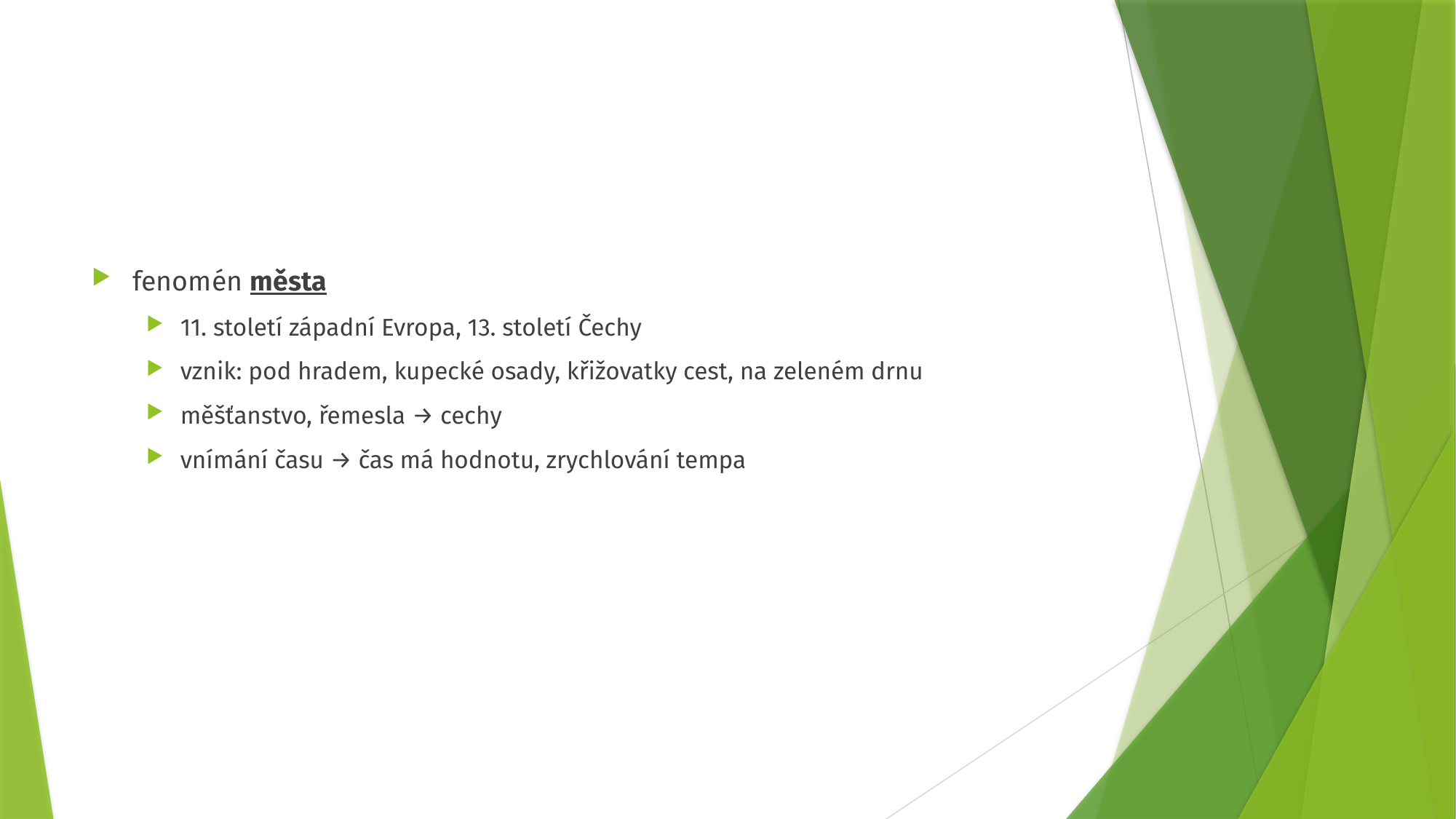

#
fenomén města
11. století západní Evropa, 13. století Čechy
vznik: pod hradem, kupecké osady, křižovatky cest, na zeleném drnu
měšťanstvo, řemesla → cechy
vnímání času → čas má hodnotu, zrychlování tempa